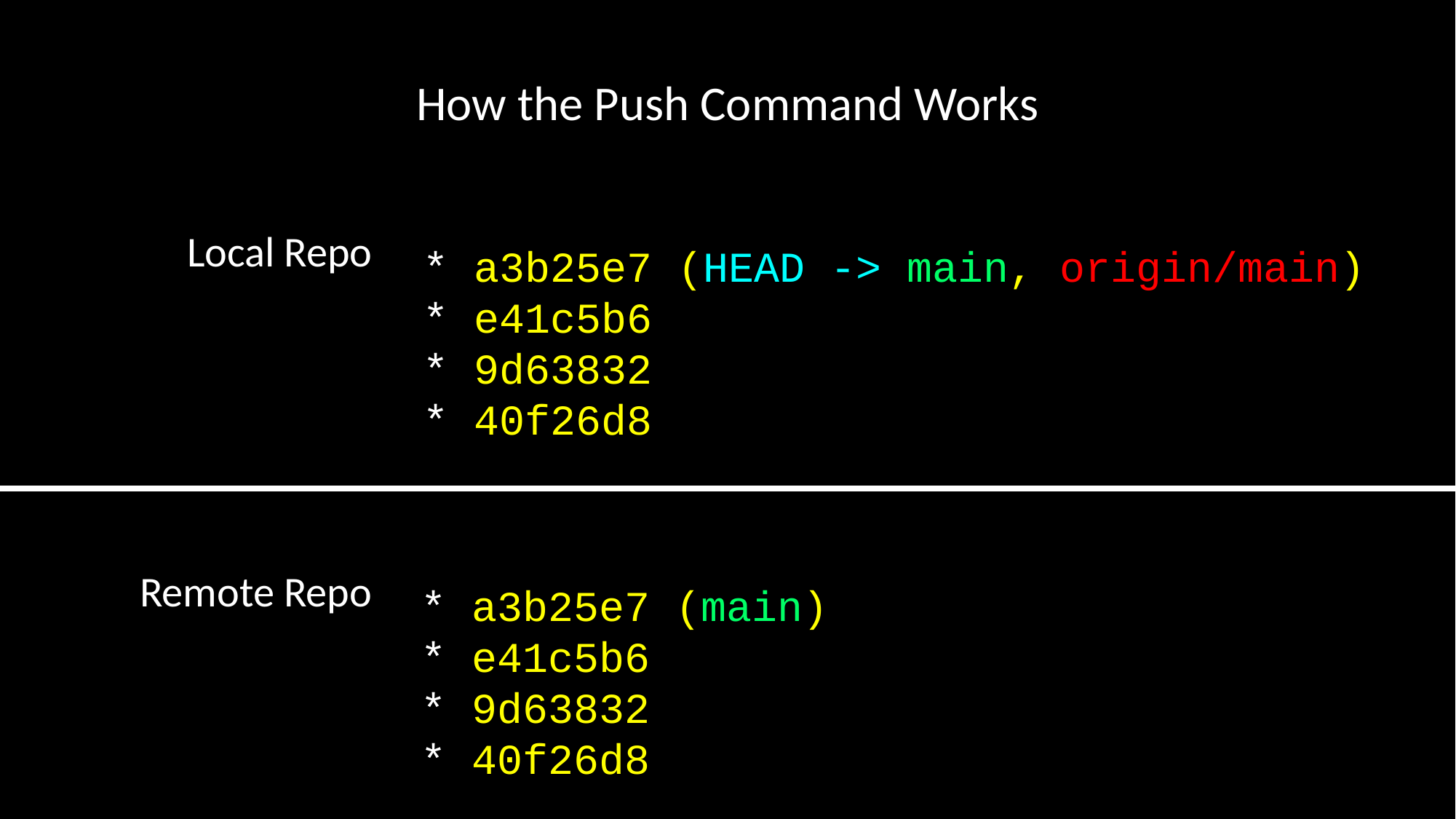

# How the Push Command Works
Local Repo
* a3b25e7 (HEAD -> main, origin/main)
* e41c5b6
* 9d63832
* 40f26d8
Remote Repo
* a3b25e7 (main)
* e41c5b6
* 9d63832
* 40f26d8